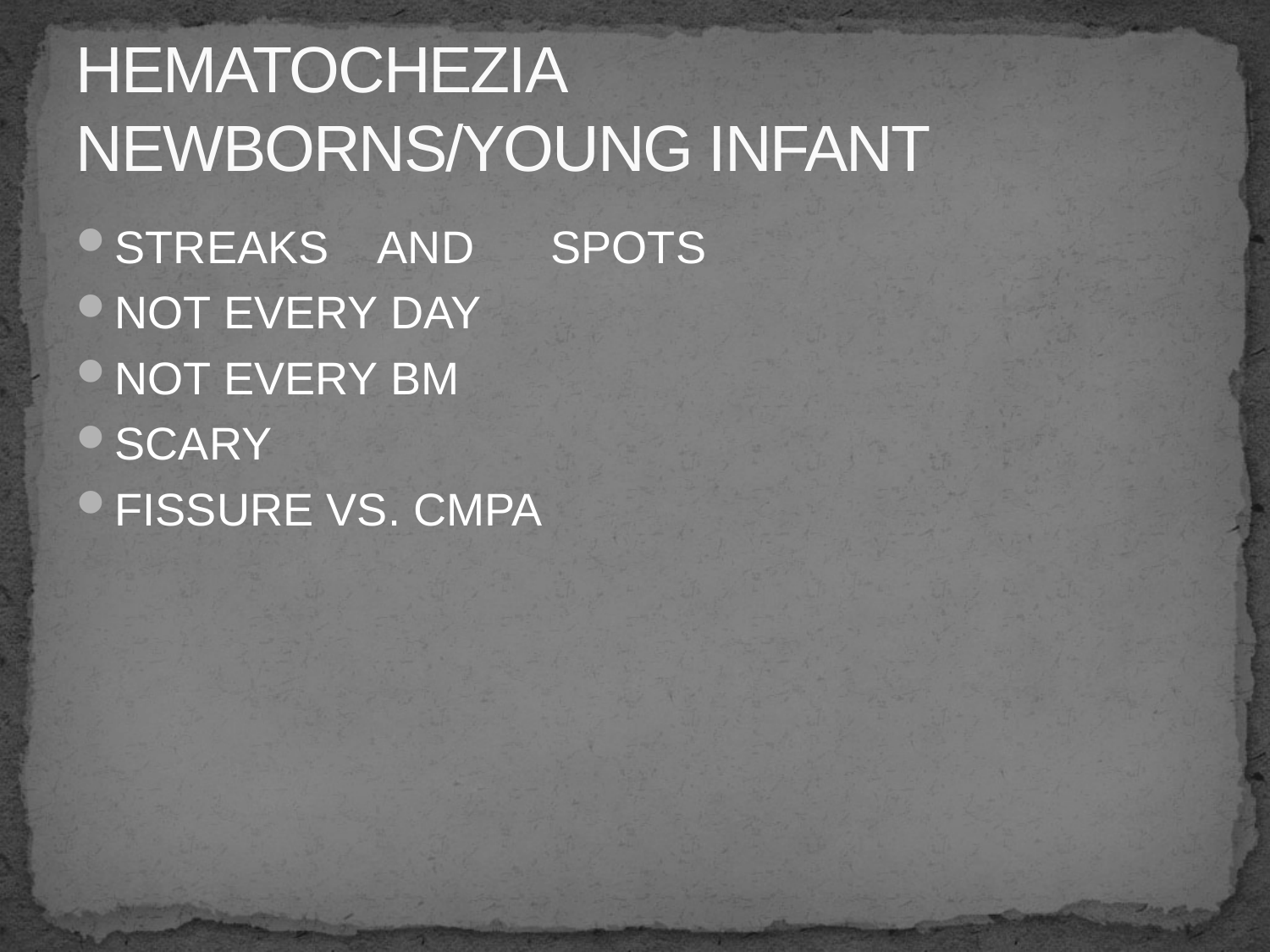

# HEMATOCHEZIA NEWBORNS/YOUNG INFANT
STREAKS    AND      SPOTS
NOT EVERY DAY
NOT EVERY BM
SCARY
FISSURE VS. CMPA